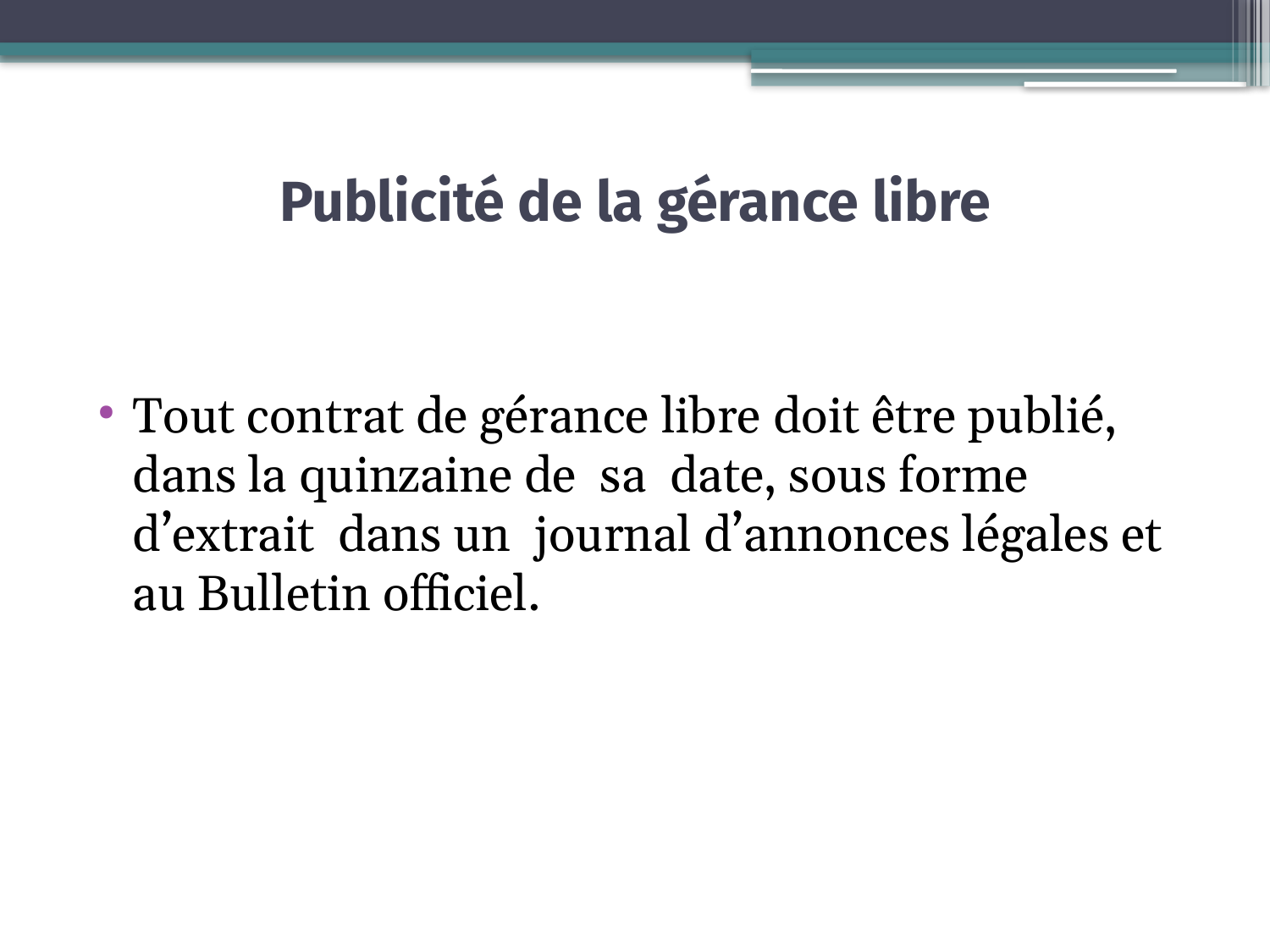

# Publicité de la gérance libre
Tout contrat de gérance libre doit être publié, dans la quinzaine de  sa  date, sous forme d’extrait  dans un  journal d’annonces légales et au Bulletin officiel.